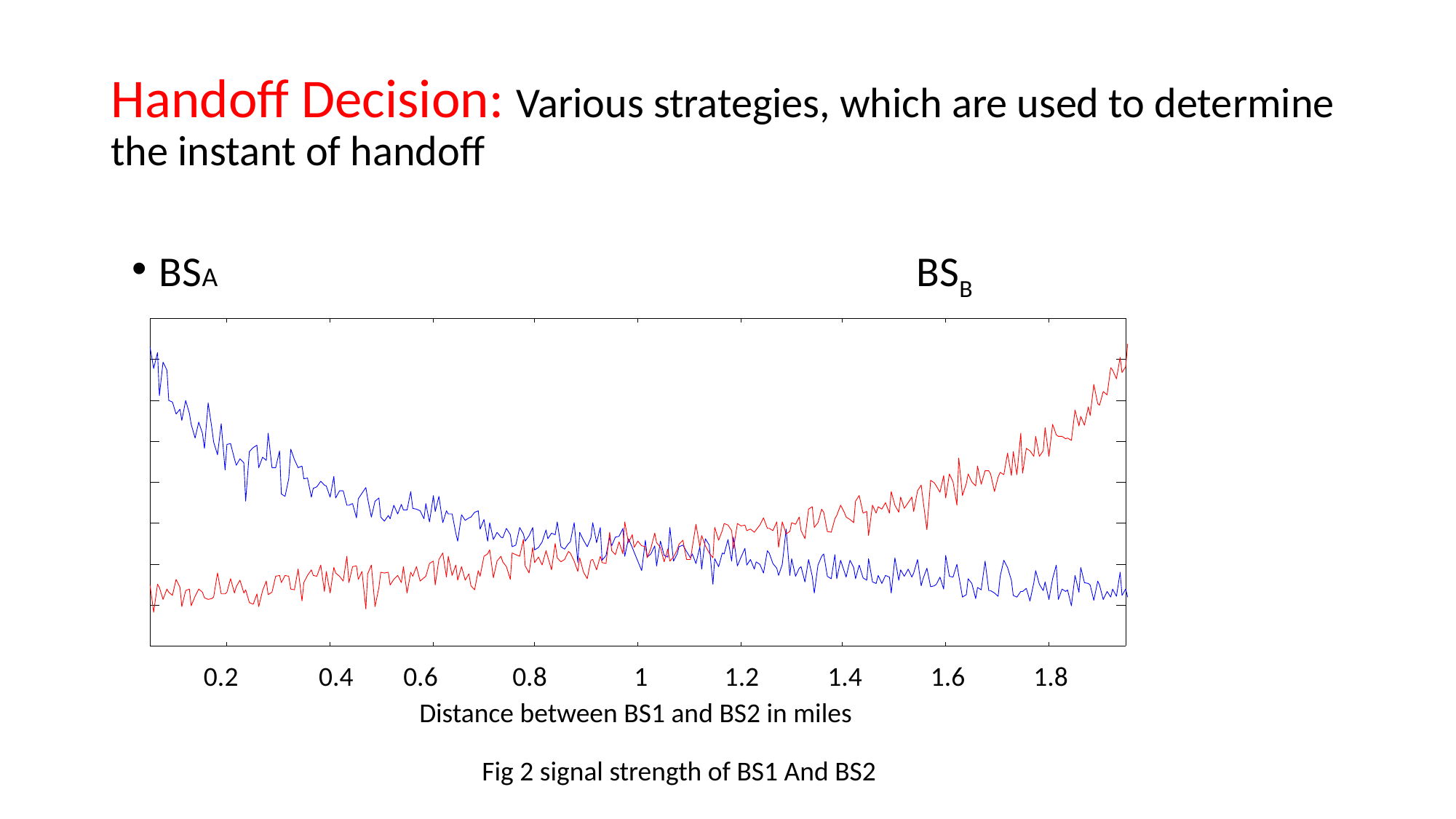

# Handoff Decision: Various strategies, which are used to determine the instant of handoff
BSA                                                                                                                 BSB

       0.2	        0.4	    0.6	    0.8	      1	   1.2	  1.4	 1.6	1.8
Distance between BS1 and BS2 in miles
Fig 2 signal strength of BS1 And BS2